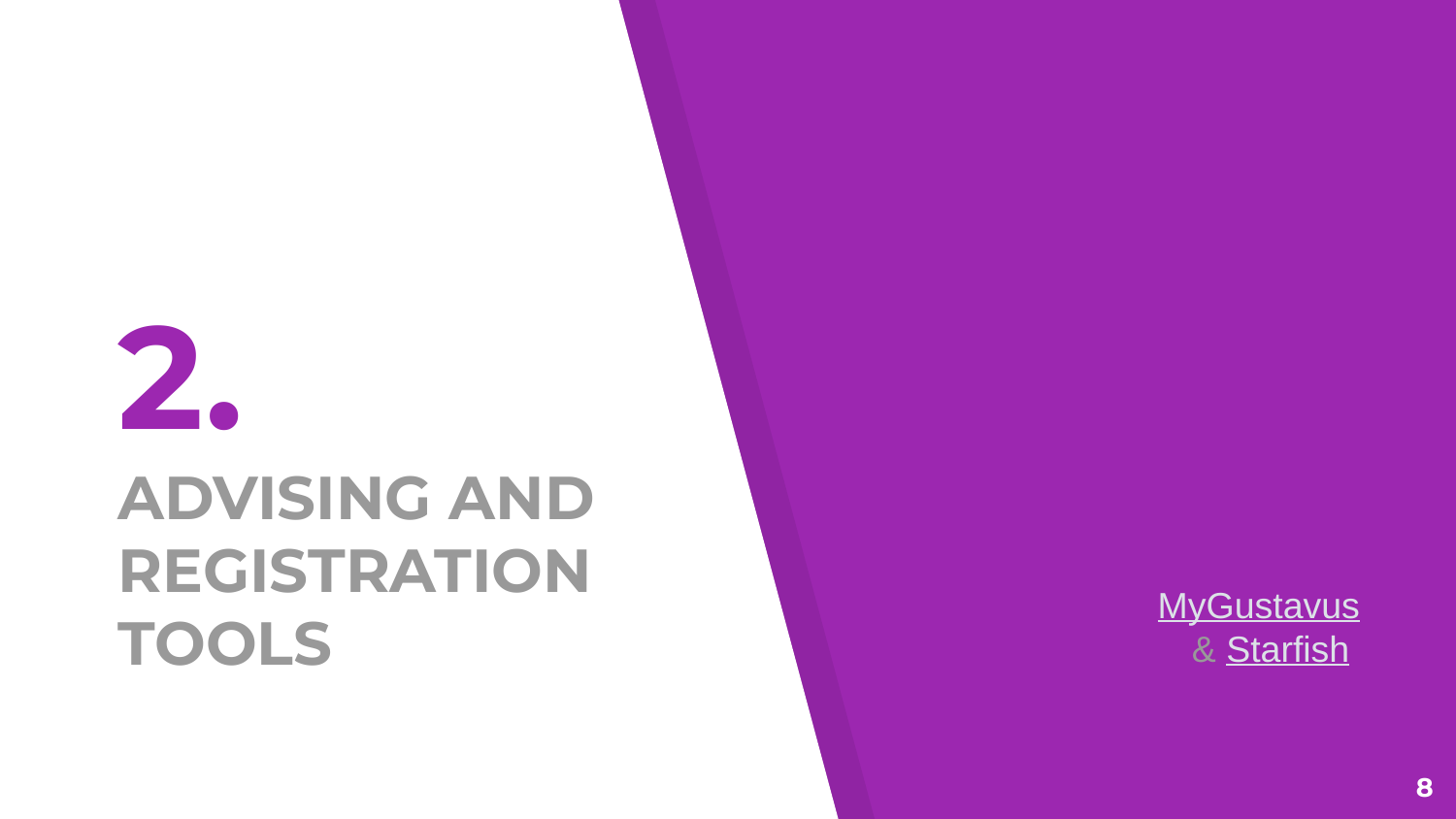

# 2.
ADVISING AND REGISTRATION TOOLS
MyGustavus
& Starfish
8